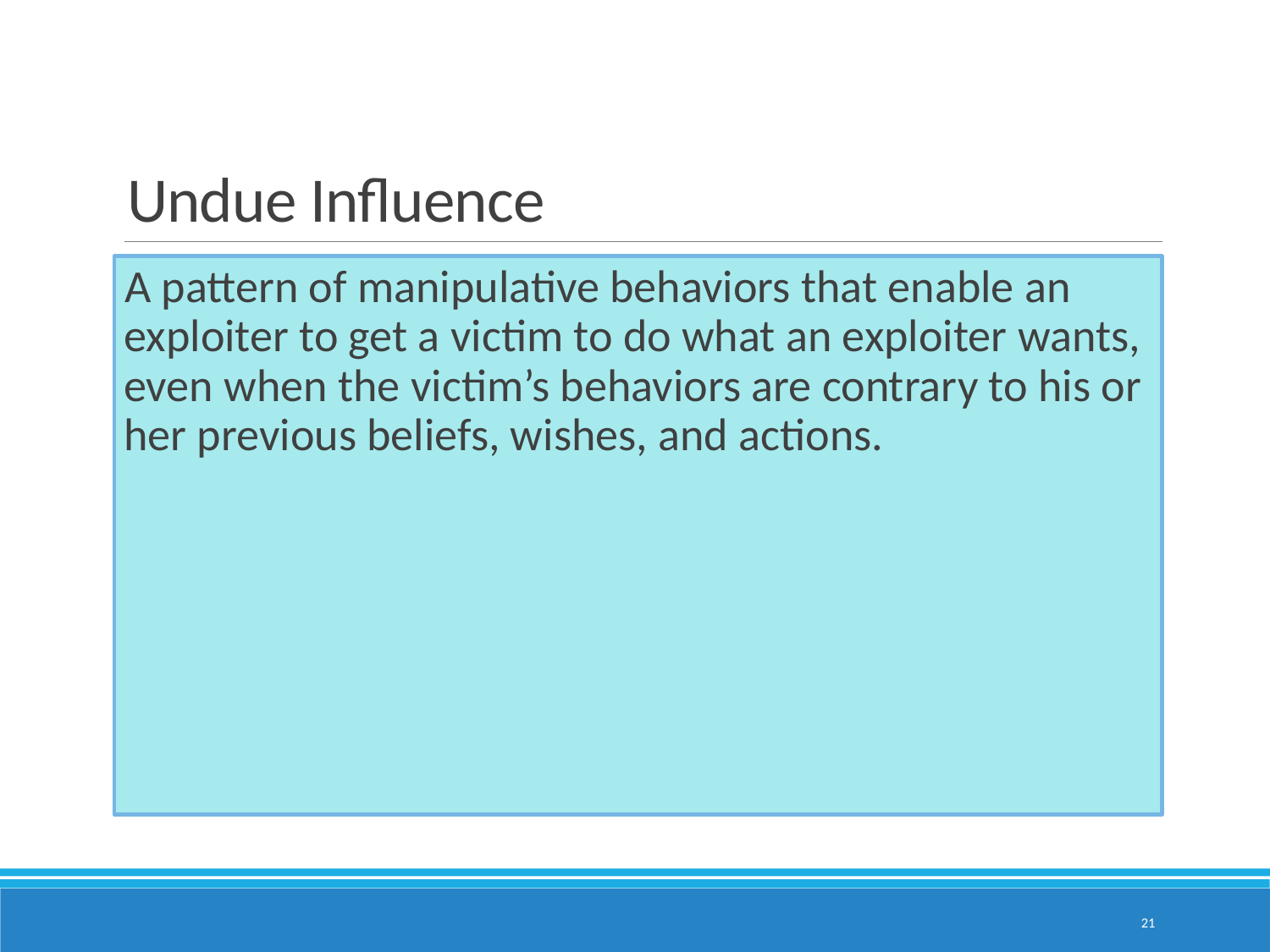

# Undue Influence
A pattern of manipulative behaviors that enable an exploiter to get a victim to do what an exploiter wants, even when the victim’s behaviors are contrary to his or her previous beliefs, wishes, and actions.
21